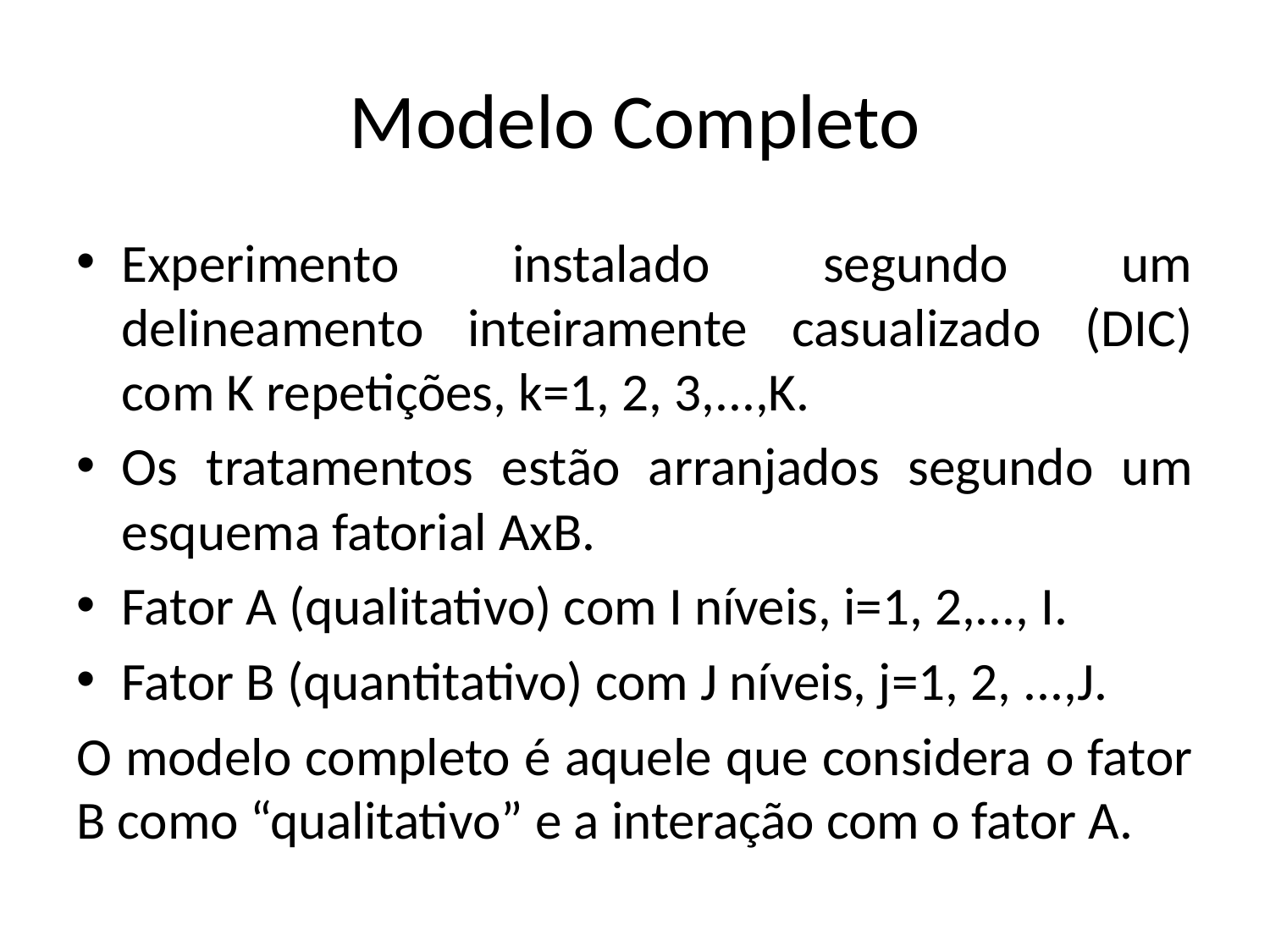

# Modelo Completo
Experimento instalado segundo um delineamento inteiramente casualizado (DIC) com K repetições, k=1, 2, 3,...,K.
Os tratamentos estão arranjados segundo um esquema fatorial AxB.
Fator A (qualitativo) com I níveis, i=1, 2,..., I.
Fator B (quantitativo) com J níveis, j=1, 2, ...,J.
O modelo completo é aquele que considera o fator B como “qualitativo” e a interação com o fator A.